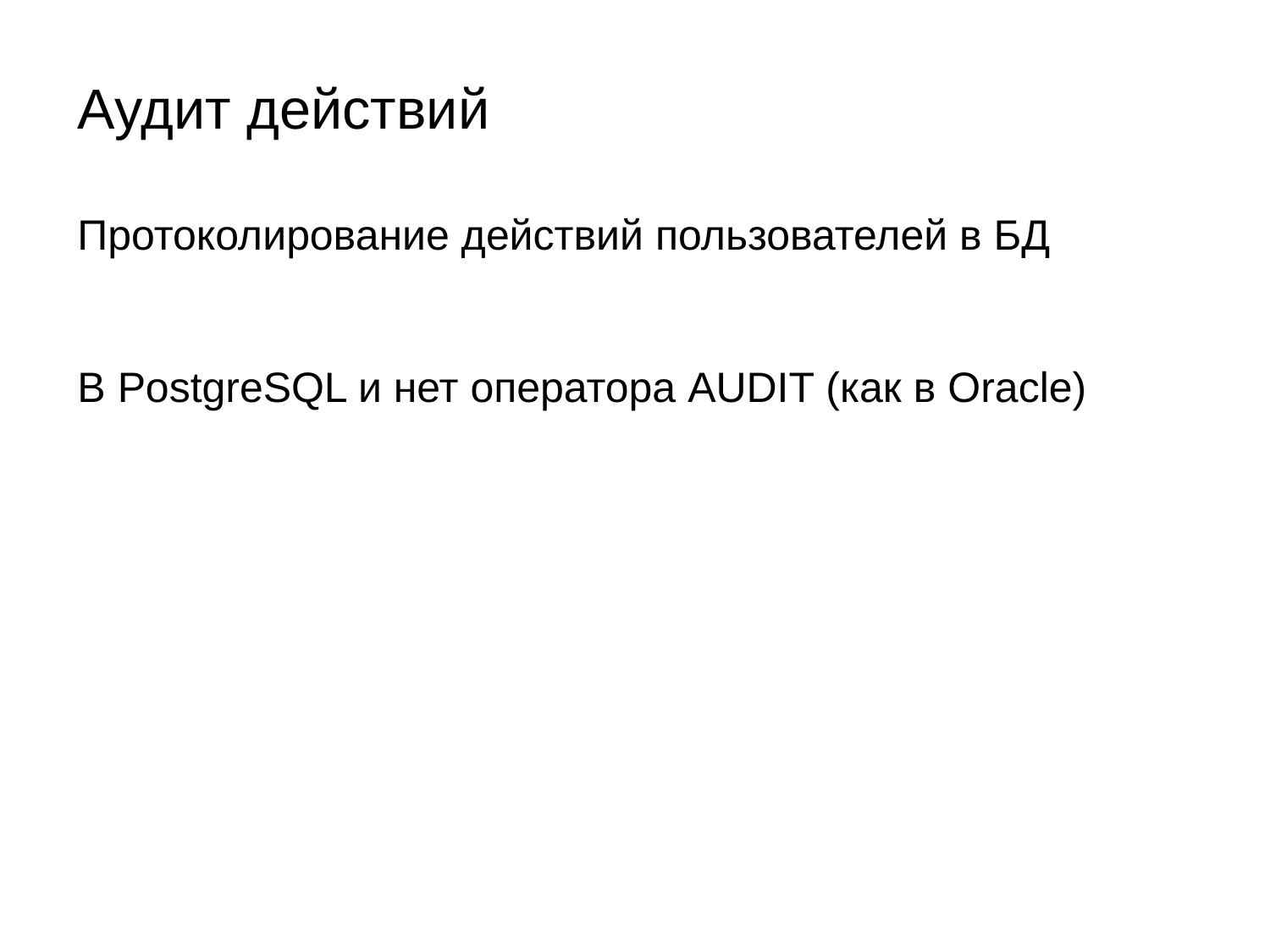

Аудит действий

Протоколирование действий пользователей в БД

В PostgreSQL и нет оператора AUDIT (как в Oracle)